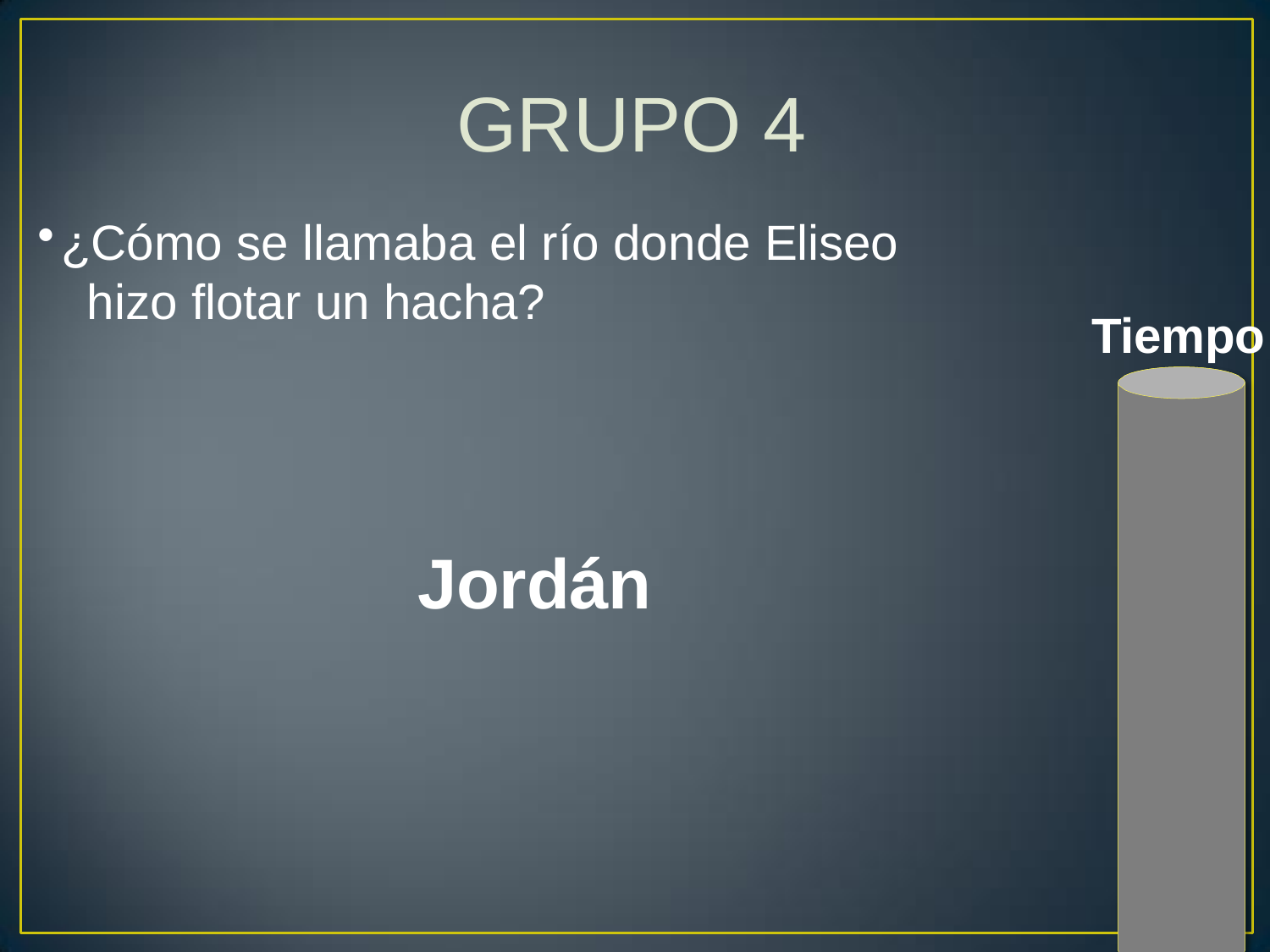

# GRUPO 4
¿Cómo se llamaba el río donde Eliseo 	hizo flotar un hacha?
Tiempo
Jordán